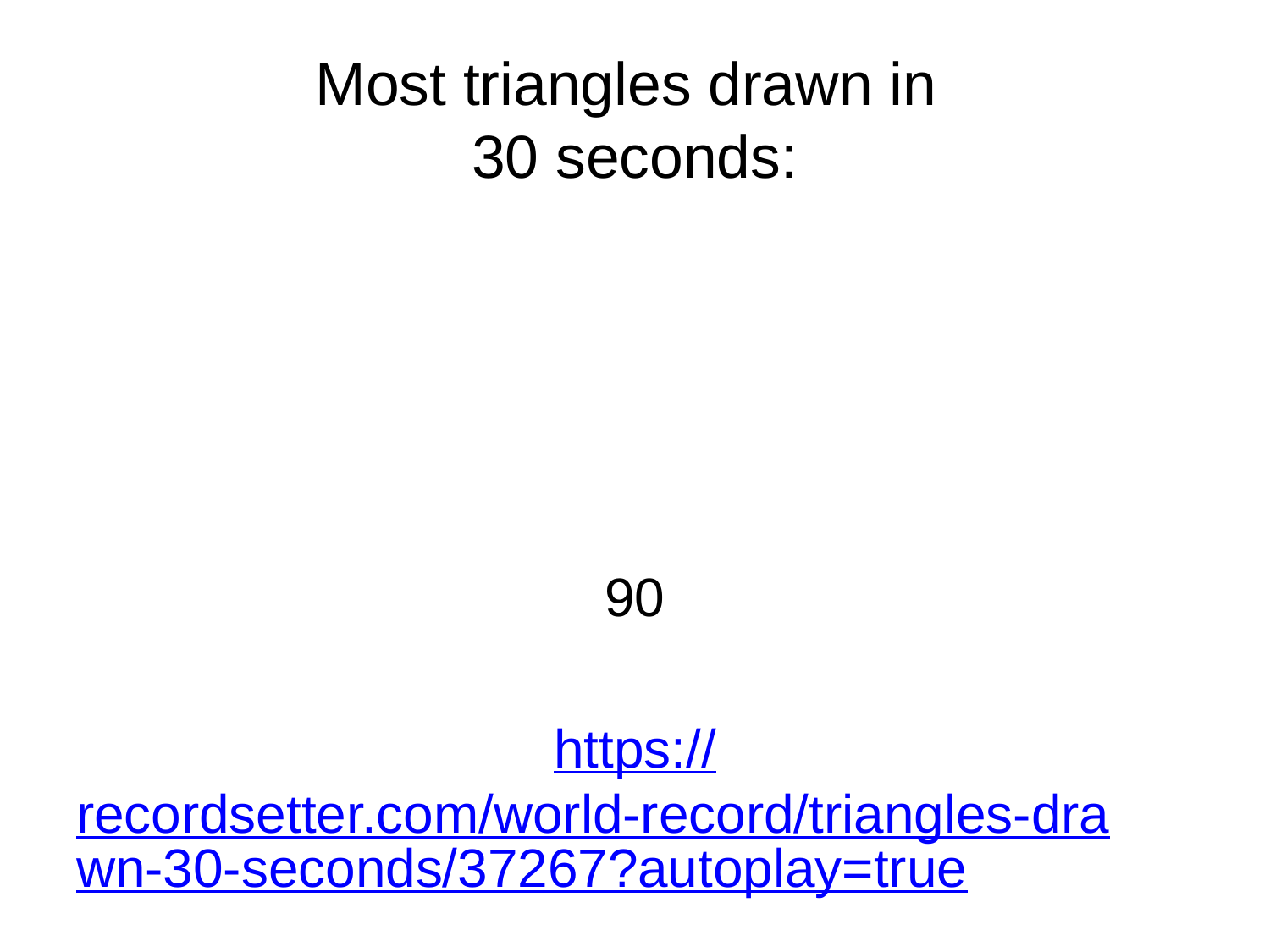

# Most triangles drawn in 30 seconds:
90

https://recordsetter.com/world-record/triangles-drawn-30-seconds/37267?autoplay=true